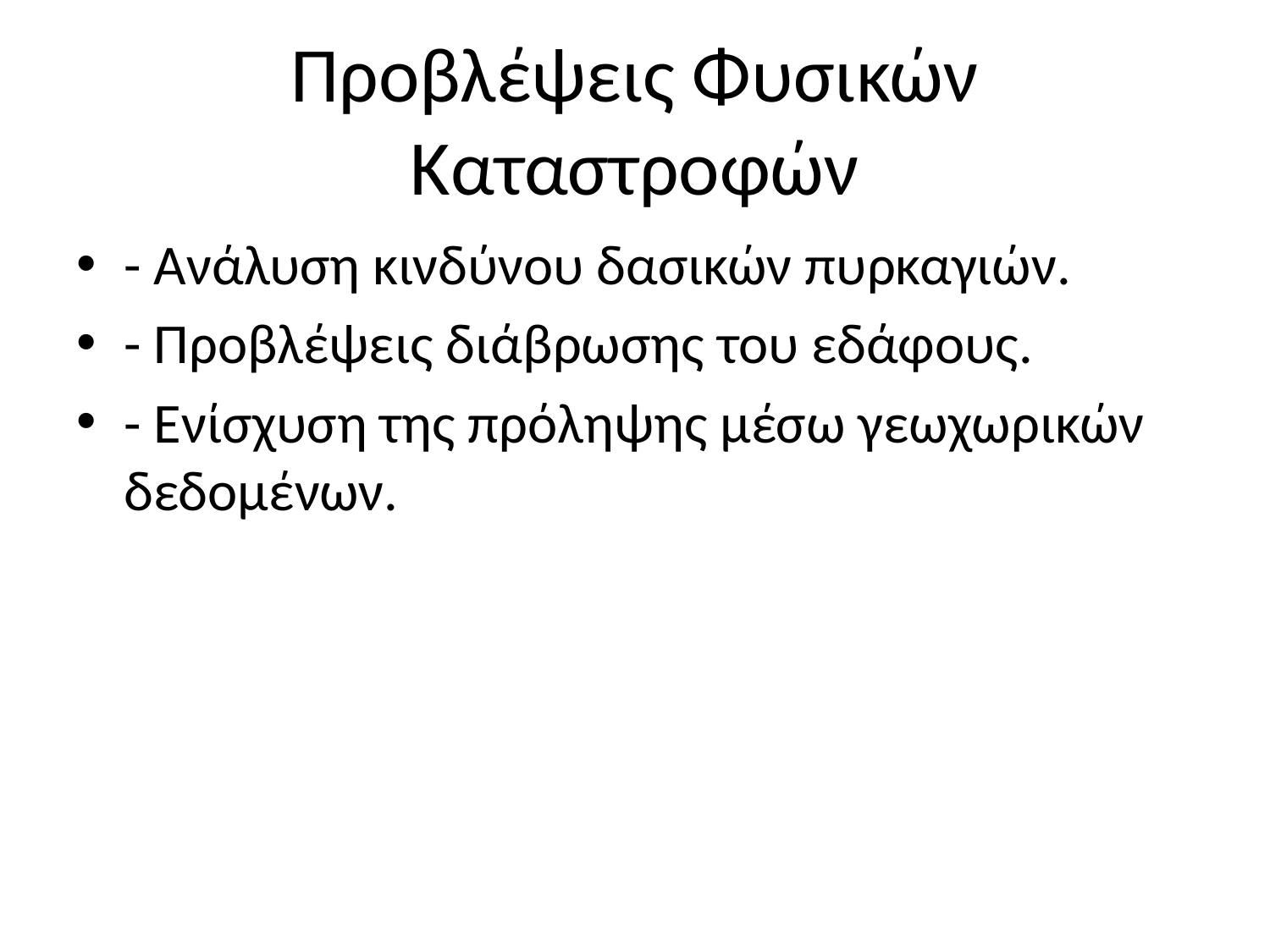

# Προβλέψεις Φυσικών Καταστροφών
- Ανάλυση κινδύνου δασικών πυρκαγιών.
- Προβλέψεις διάβρωσης του εδάφους.
- Ενίσχυση της πρόληψης μέσω γεωχωρικών δεδομένων.